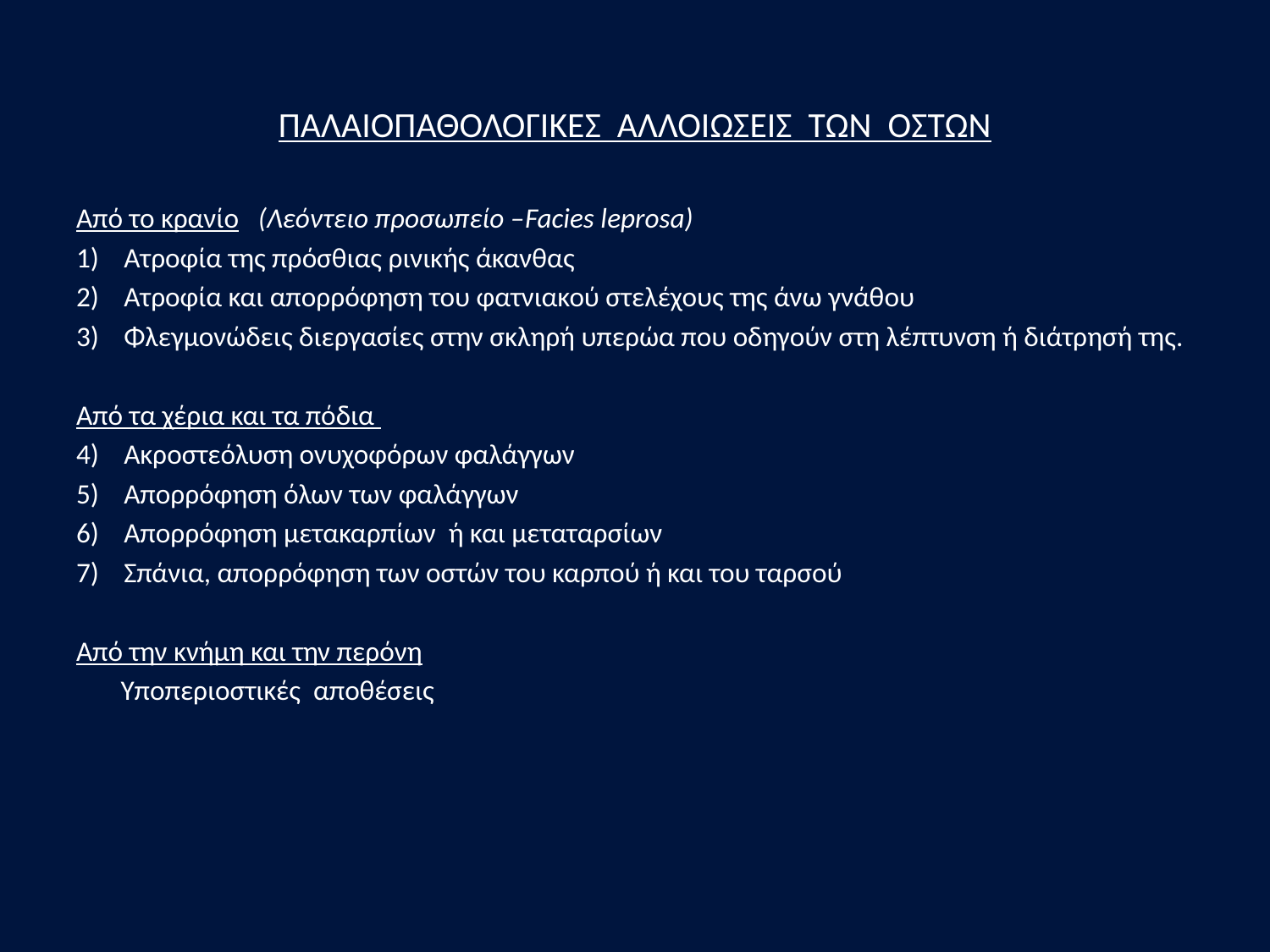

#
ΠΑΛΑΙΟΠΑΘΟΛΟΓΙΚΕΣ  ΑΛΛΟΙΩΣΕΙΣ  ΤΩΝ  ΟΣΤΩΝ

Από το κρανίο   (Λεόντειο προσωπείο –Facies leprosa)
Ατροφία της πρόσθιας ρινικής άκανθας
Ατροφία και απορρόφηση του φατνιακού στελέχους της άνω γνάθου
Φλεγμονώδεις διεργασίες στην σκληρή υπερώα που οδηγούν στη λέπτυνση ή διάτρησή της.

Από τα χέρια και τα πόδια
Ακροστεόλυση ονυχοφόρων φαλάγγων
Απορρόφηση όλων των φαλάγγων
Απορρόφηση μετακαρπίων  ή και μεταταρσίων
Σπάνια, απορρόφηση των οστών του καρπού ή και του ταρσού

Από την κνήμη και την περόνη
       Υποπεριοστικές  αποθέσεις